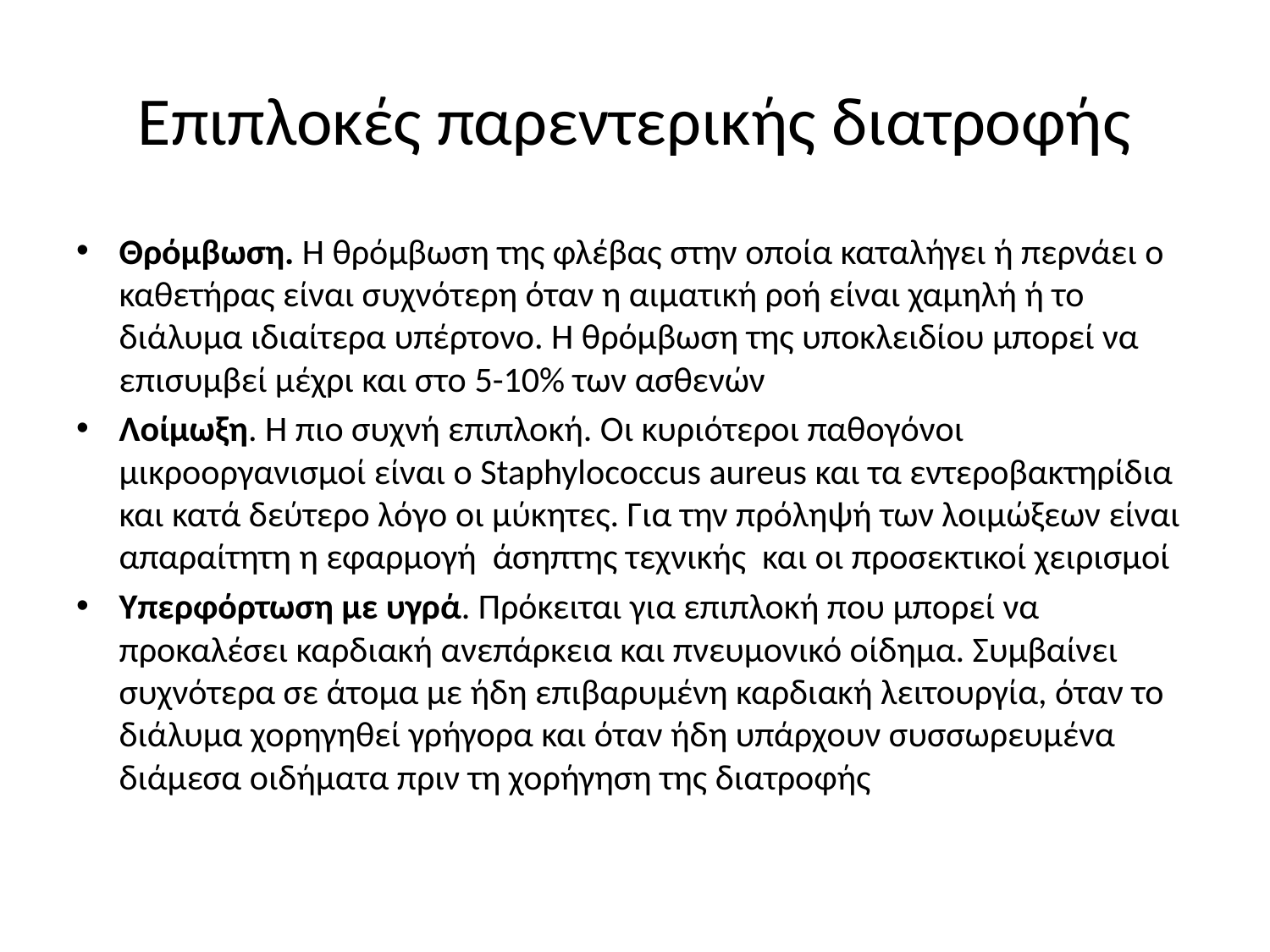

# Επιπλοκές παρεντερικής διατροφής
Θρόμβωση. Η θρόμβωση της φλέβας στην οποία καταλήγει ή περνάει ο καθετήρας είναι συχνότερη όταν η αιματική ροή είναι χαμηλή ή το διάλυμα ιδιαίτερα υπέρτονο. Η θρόμβωση της υποκλειδίου μπορεί να επισυμβεί μέχρι και στο 5-10% των ασθενών
Λοίμωξη. Η πιο συχνή επιπλοκή. Οι κυριότεροι παθογόνοι μικροοργανισμοί είναι ο Staphylococcus aureus και τα εντεροβακτηρίδια και κατά δεύτερο λόγο οι μύκητες. Για την πρόληψή των λοιμώξεων είναι απαραίτητη η εφαρμογή  άσηπτης τεχνικής  και οι προσεκτικοί χειρισμοί
Υπερφόρτωση με υγρά. Πρόκειται για επιπλοκή που μπορεί να προκαλέσει καρδιακή ανεπάρκεια και πνευμονικό οίδημα. Συμβαίνει συχνότερα σε άτομα με ήδη επιβαρυμένη καρδιακή λειτουργία, όταν το διάλυμα χορηγηθεί γρήγορα και όταν ήδη υπάρχουν συσσωρευμένα διάμεσα οιδήματα πριν τη χορήγηση της διατροφής